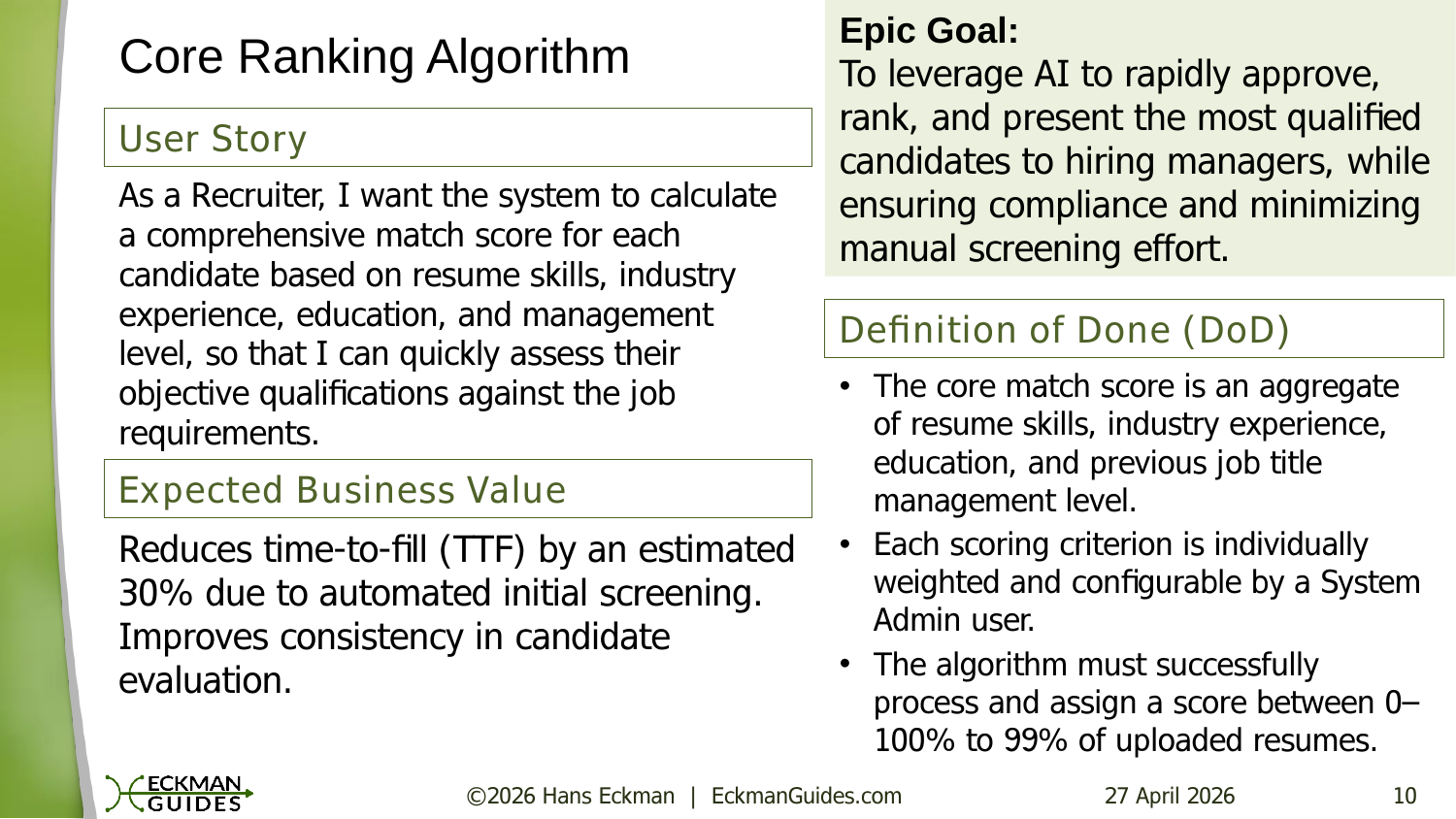

# Core Ranking Algorithm
As a Recruiter, I want the system to calculate a comprehensive match score for each candidate based on resume skills, industry experience, education, and management level, so that I can quickly assess their objective qualifications against the job requirements.
The core match score is an aggregate of resume skills, industry experience, education, and previous job title management level.
Each scoring criterion is individually weighted and configurable by a System Admin user.
The algorithm must successfully process and assign a score between 0–100% to 99% of uploaded resumes.
Reduces time-to-fill (TTF) by an estimated 30% due to automated initial screening. Improves consistency in candidate evaluation.
©2026 Hans Eckman  |  EckmanGuides.com
27 April 2026
10